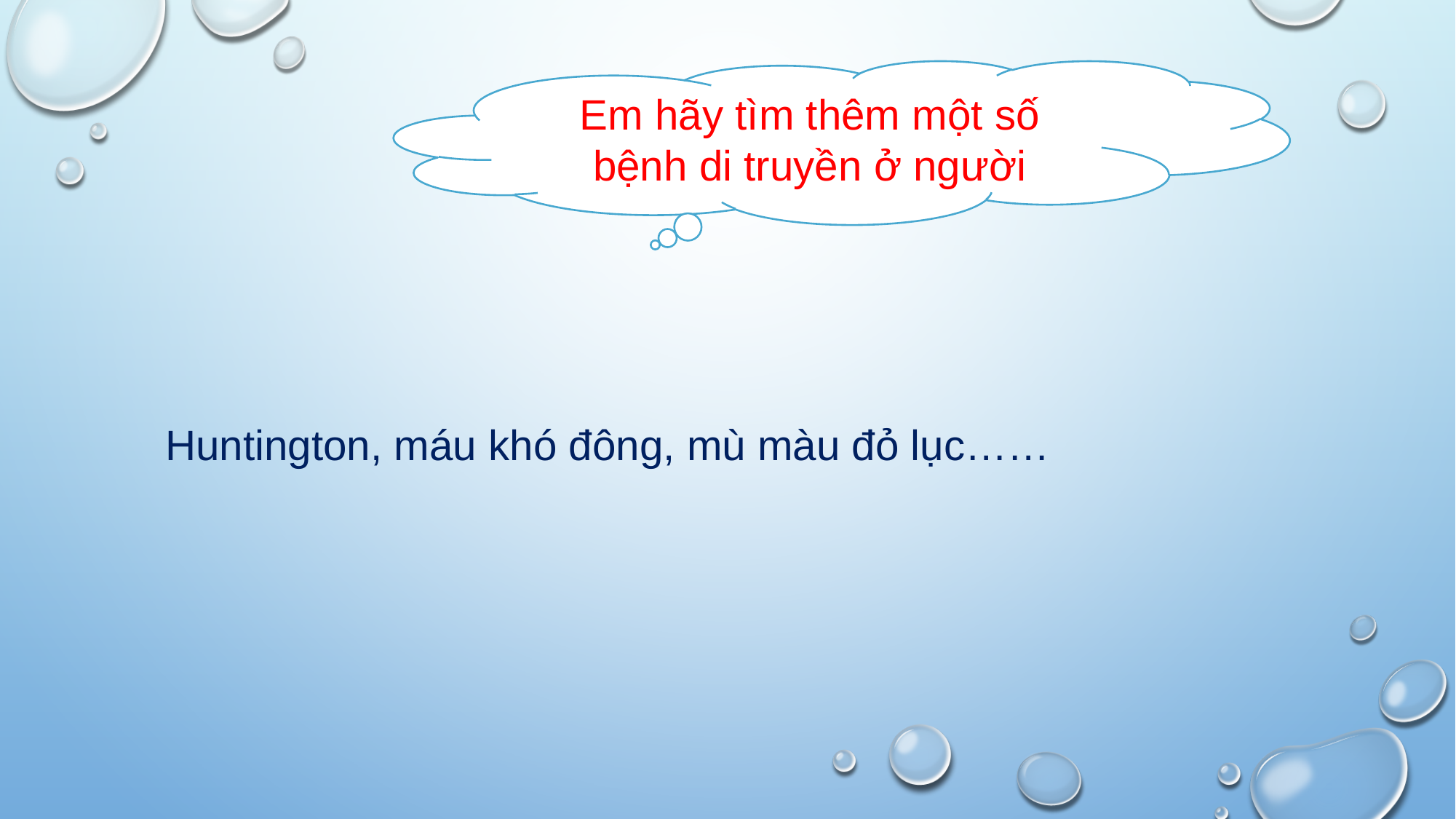

Em hãy tìm thêm một số bệnh di truyền ở người
Huntington, máu khó đông, mù màu đỏ lục……